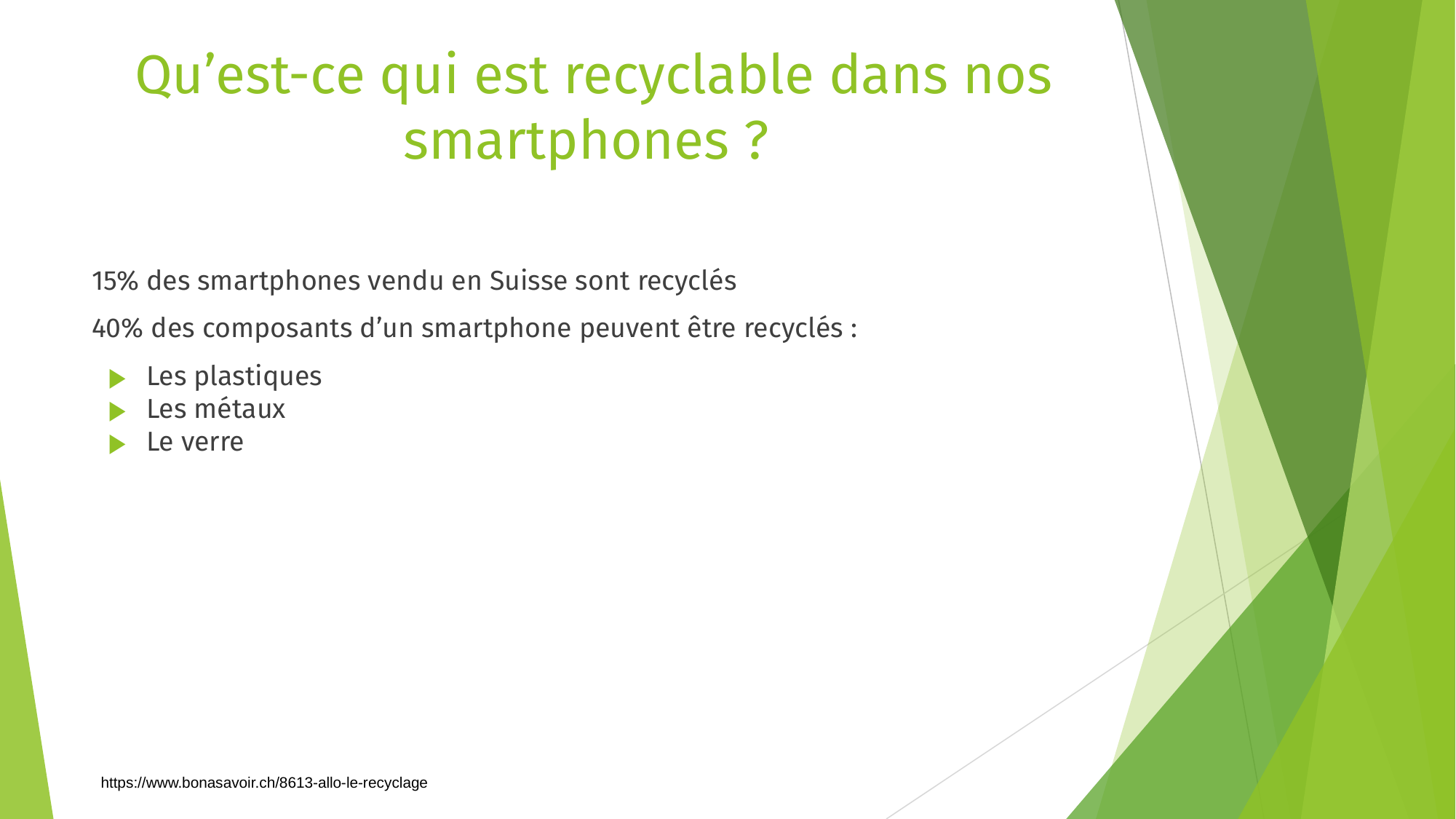

# Qu’est-ce qui est recyclable dans nos smartphones ?

15% des smartphones vendu en Suisse sont recyclés
40% des composants d’un smartphone peuvent être recyclés :
Les plastiques
Les métaux
Le verre

https://www.bonasavoir.ch/8613-allo-le-recyclage